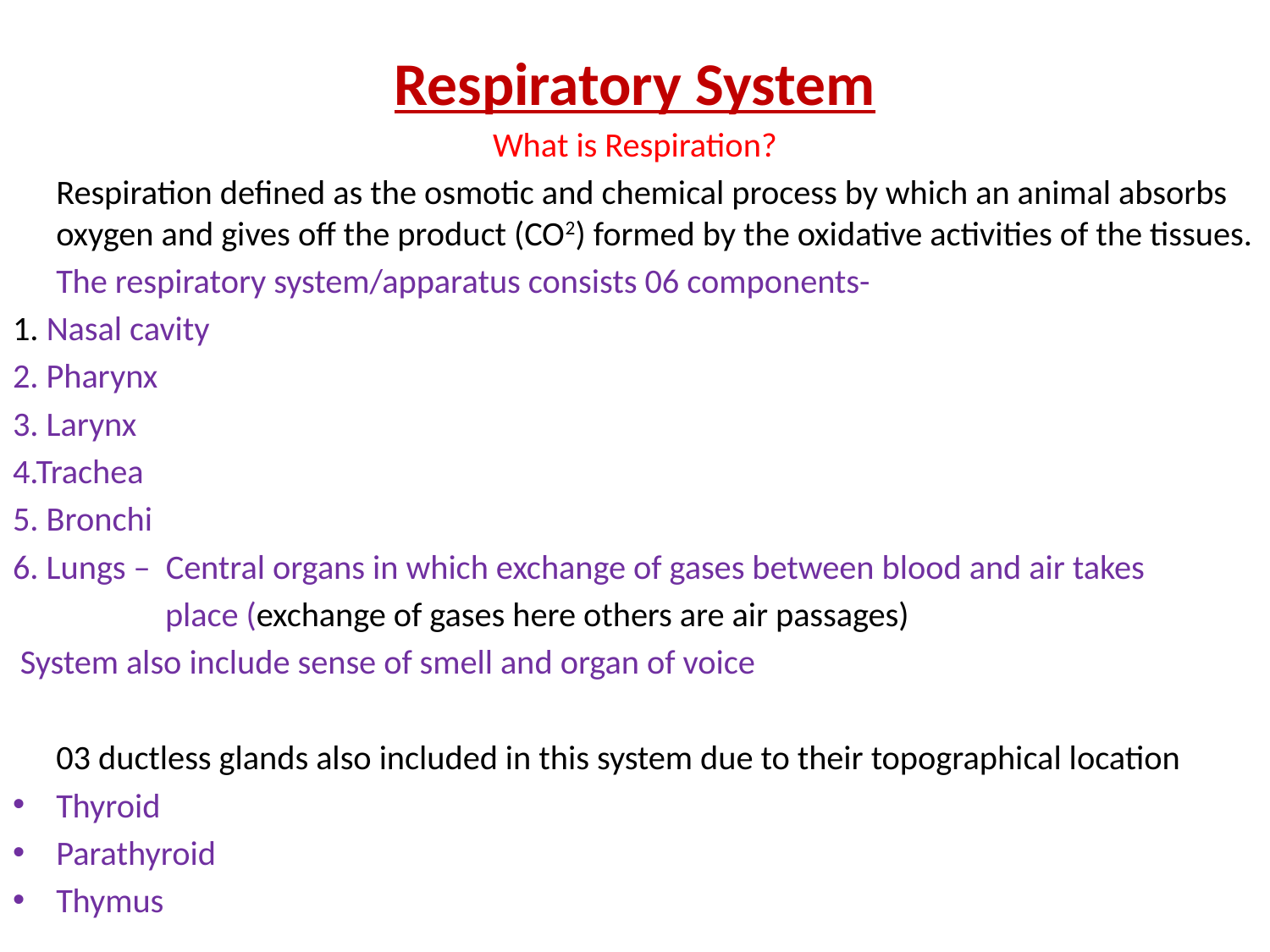

# Respiratory System
What is Respiration?
	Respiration defined as the osmotic and chemical process by which an animal absorbs oxygen and gives off the product (CO2) formed by the oxidative activities of the tissues.
		The respiratory system/apparatus consists 06 components-
1. Nasal cavity
2. Pharynx
3. Larynx
4.Trachea
5. Bronchi
6. Lungs –  Central organs in which exchange of gases between blood and air takes
                    place (exchange of gases here others are air passages)
 System also include sense of smell and organ of voice

	03 ductless glands also included in this system due to their topographical location
Thyroid
Parathyroid
Thymus